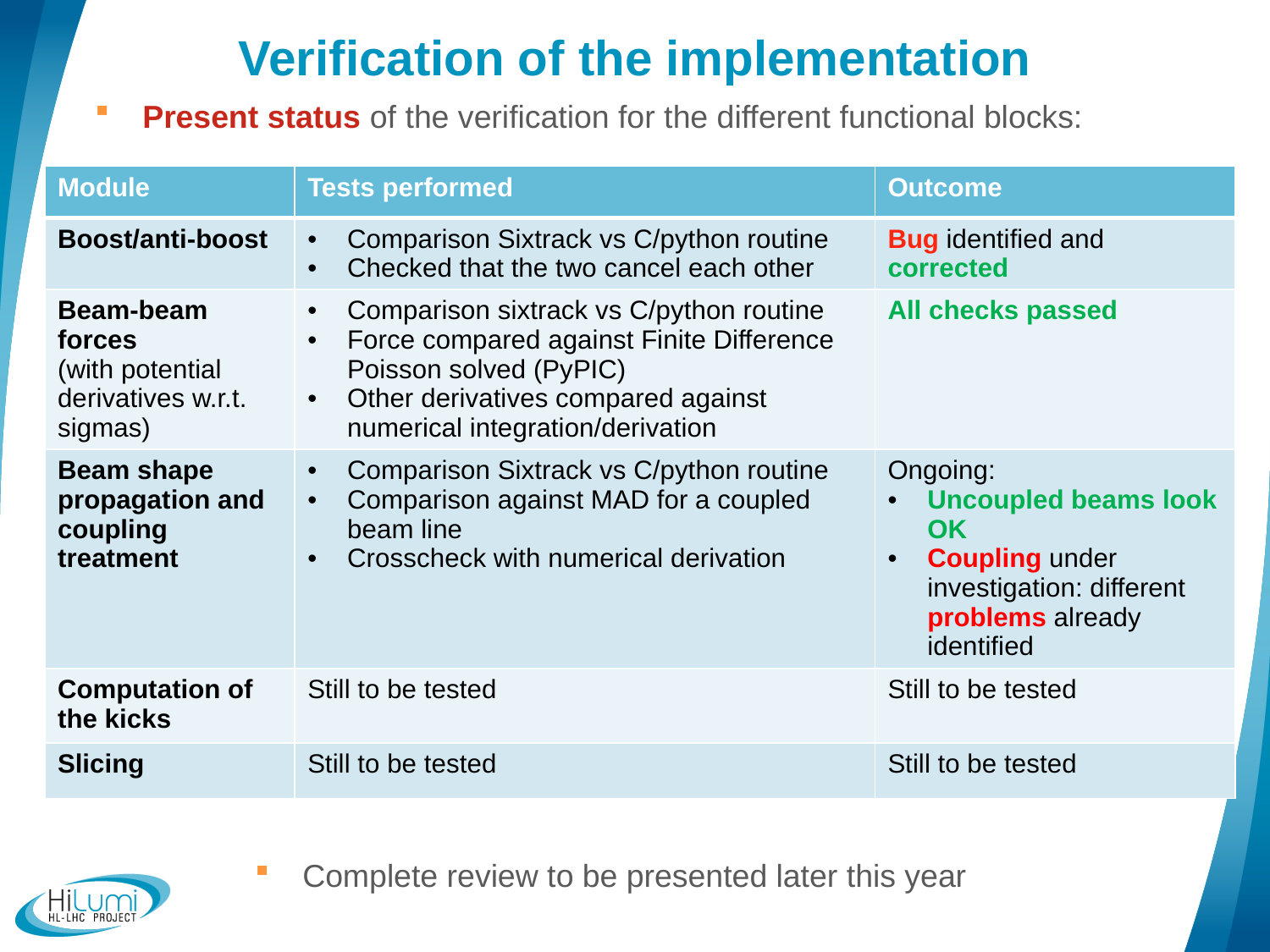

# Verification of the implementation
Present status of the verification for the different functional blocks:

| Module | Tests performed | Outcome |
| --- | --- | --- |
| Boost/anti-boost | Comparison Sixtrack vs C/python routine Checked that the two cancel each other | Bug identified and corrected |
| Beam-beam forces (with potential derivatives w.r.t. sigmas) | Comparison sixtrack vs C/python routine Force compared against Finite Difference Poisson solved (PyPIC) Other derivatives compared against numerical integration/derivation | All checks passed |
| Beam shape propagation and coupling treatment | Comparison Sixtrack vs C/python routine Comparison against MAD for a coupled beam line Crosscheck with numerical derivation | Ongoing: Uncoupled beams look OK Coupling under investigation: different problems already identified |
| Computation of the kicks | Still to be tested | Still to be tested |
| Slicing | Still to be tested | Still to be tested |
Complete review to be presented later this year